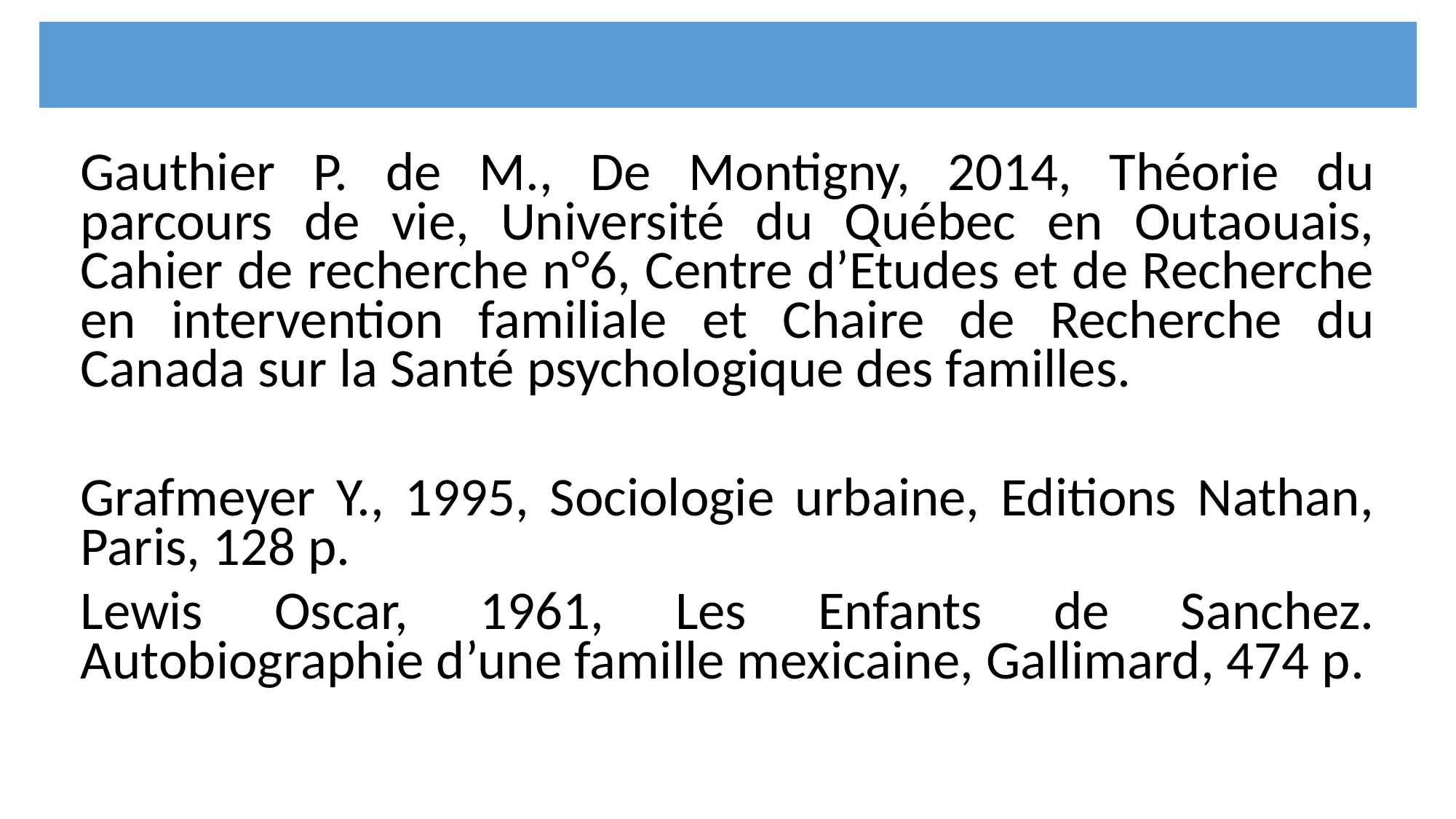

|  |
| --- |
Gauthier P. de M., De Montigny, 2014, Théorie du parcours de vie, Université du Québec en Outaouais, Cahier de recherche n°6, Centre d’Etudes et de Recherche en intervention familiale et Chaire de Recherche du Canada sur la Santé psychologique des familles.

Grafmeyer Y., 1995, Sociologie urbaine, Editions Nathan, Paris, 128 p.
Lewis Oscar, 1961, Les Enfants de Sanchez. Autobiographie d’une famille mexicaine, Gallimard, 474 p.